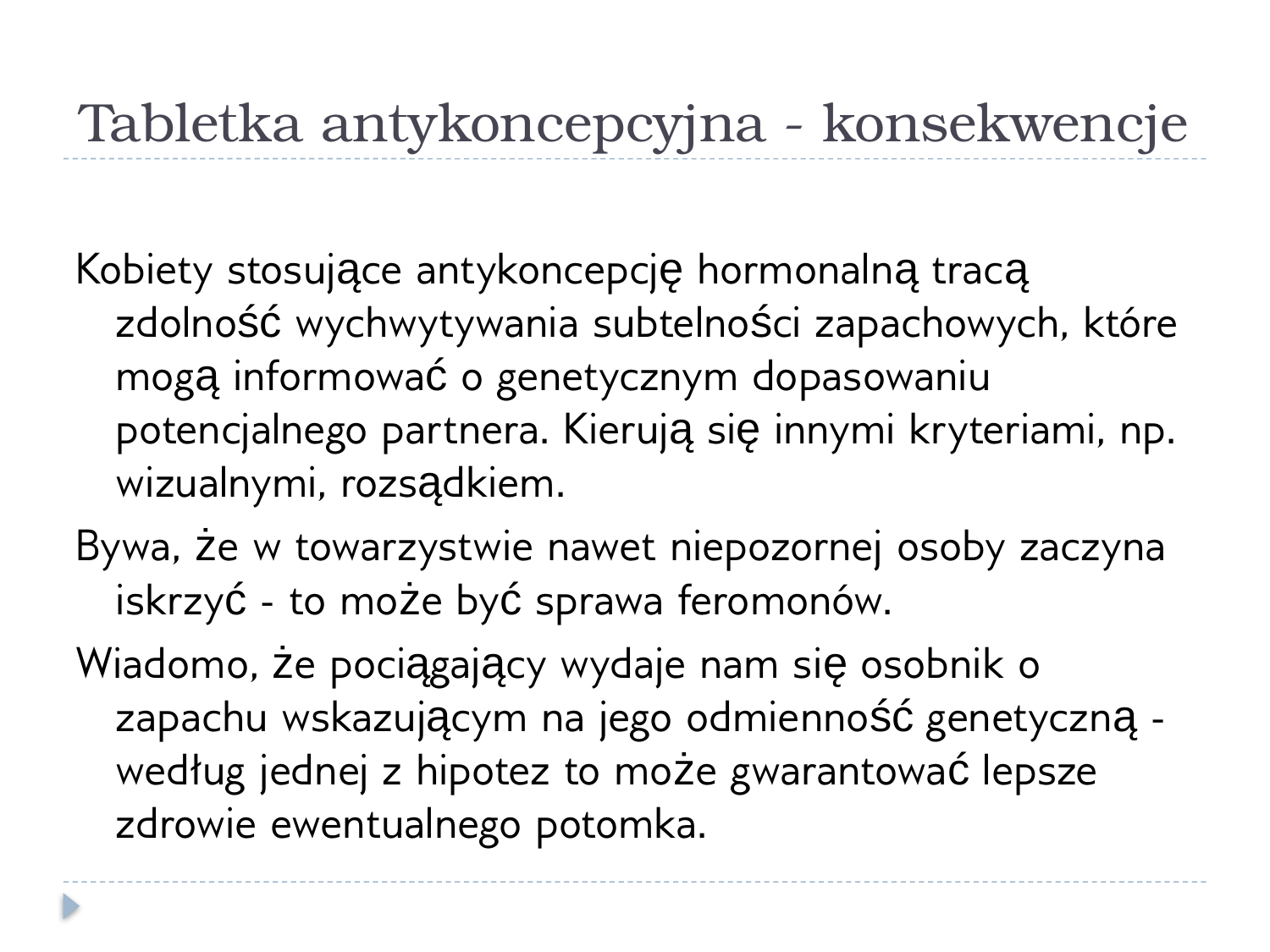

# Tabletka antykoncepcyjna - konsekwencje

Kobiety stosujące antykoncepcję hormonalną tracą zdolność wychwytywania subtelności zapachowych, które mogą informować o genetycznym dopasowaniu potencjalnego partnera. Kierują się innymi kryteriami, np. wizualnymi, rozsądkiem.
Bywa, że w towarzystwie nawet niepozornej osoby zaczyna iskrzyć - to może być sprawa feromonów.
Wiadomo, że pociągający wydaje nam się osobnik o zapachu wskazującym na jego odmienność genetyczną - według jednej z hipotez to może gwarantować lepsze zdrowie ewentualnego potomka.